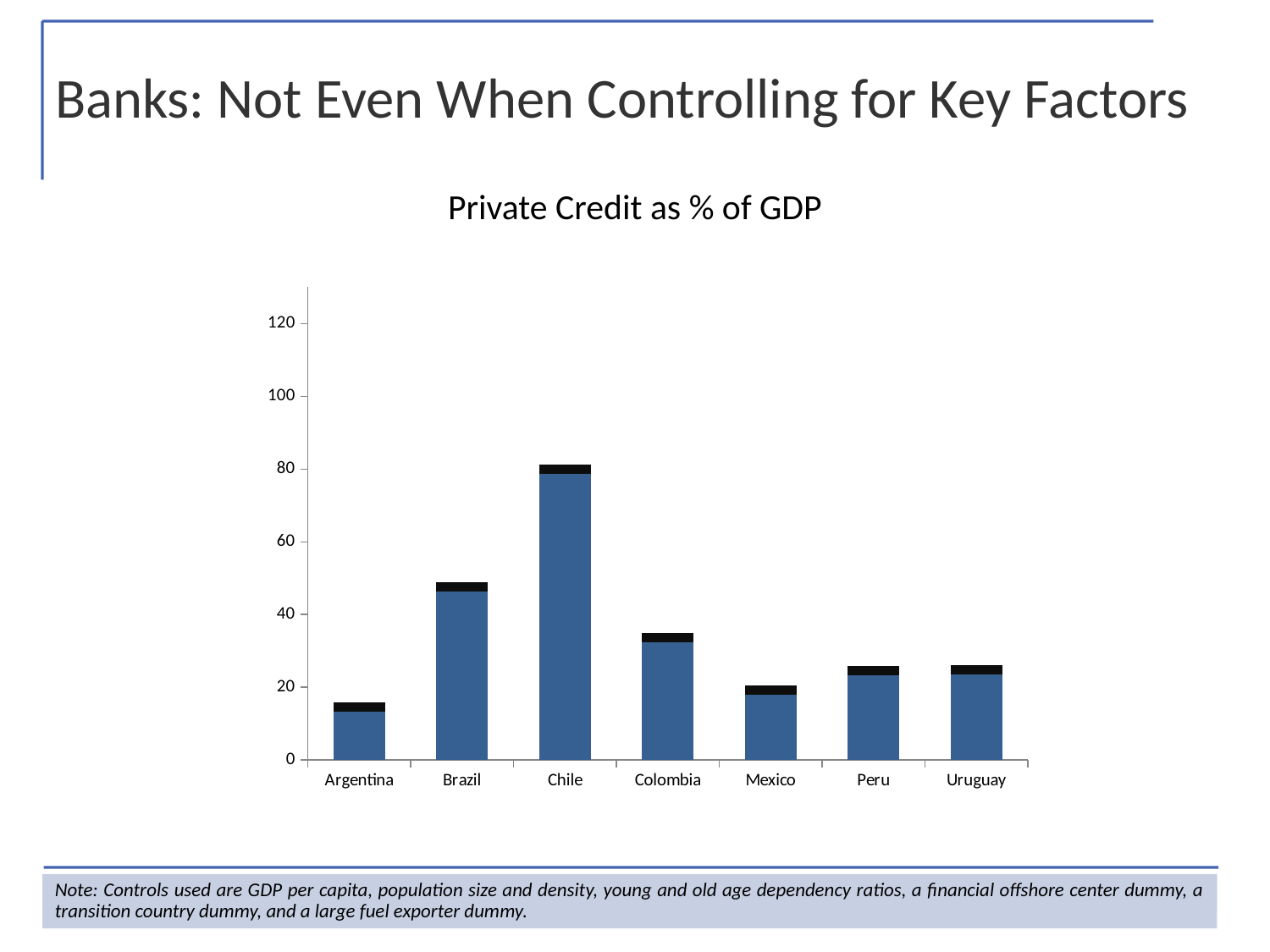

Banks: Not Even When Controlling for Key Factors
Private Credit as % of GDP

### Chart

| Category |  |  |  |
|---|---|---|---|
| Argentina | 13.363030000000023 | 77.892 | 2.508 |
| Brazil | 46.42335000000001 | 70.15866 | 2.508 |
| Chile | 78.77405 | 77.95866 | 2.508 |
| Colombia | 32.365880000000004 | 35.158660000000005 | 2.508 |
| Mexico | 18.070039999999956 | 43.892 | 2.508 |
| Peru | 23.403279999999956 | 49.59200000000001 | 2.508 |
| Uruguay | 23.48924999999991 | 122.892 | 2.508 |
Note: Controls used are GDP per capita, population size and density, young and old age dependency ratios, a financial offshore center dummy, a transition country dummy, and a large fuel exporter dummy.